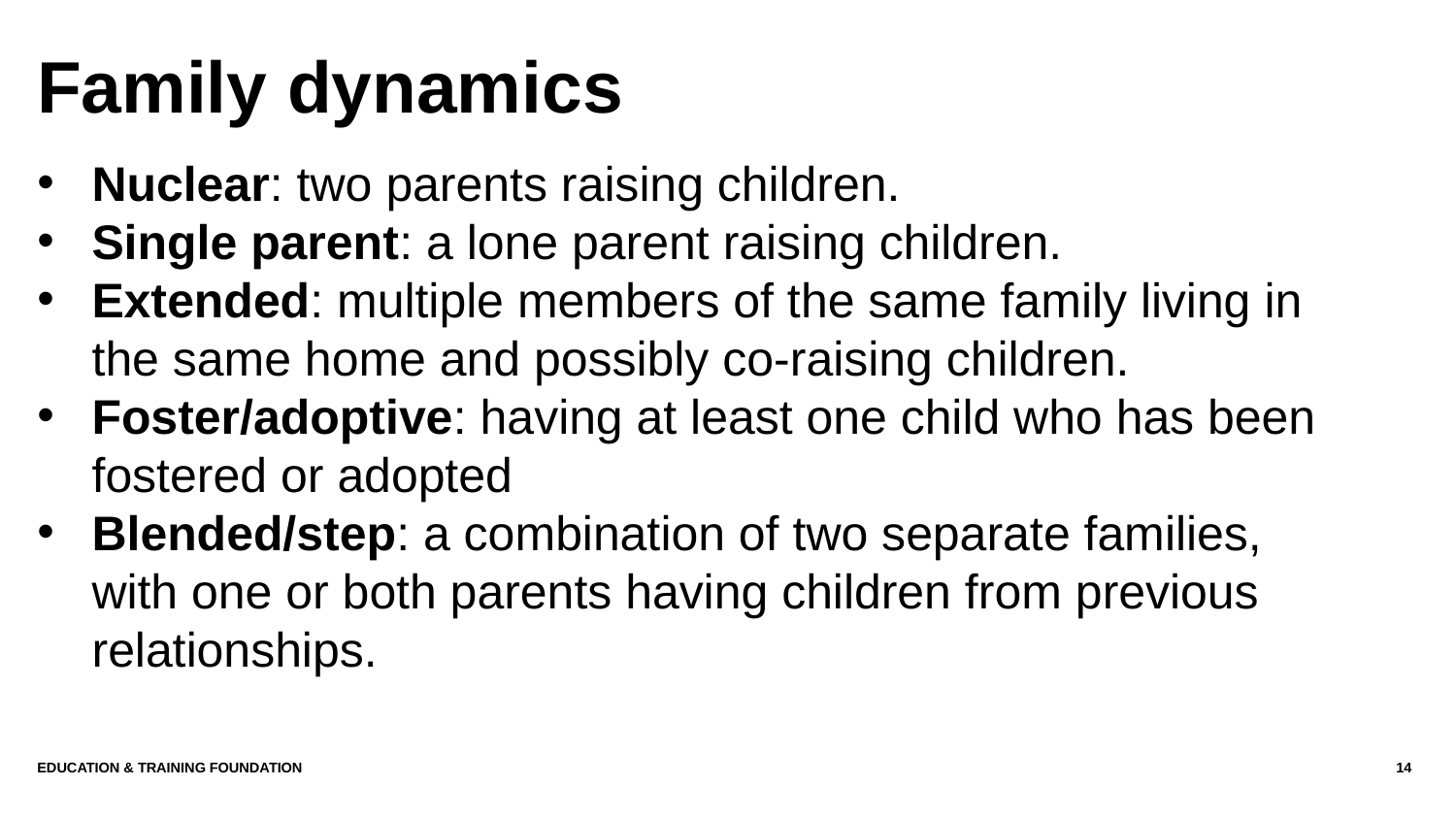

# Family dynamics
Nuclear: two parents raising children.
Single parent: a lone parent raising children.
Extended: multiple members of the same family living in the same home and possibly co-raising children.
Foster/adoptive: having at least one child who has been fostered or adopted
Blended/step: a combination of two separate families, with one or both parents having children from previous relationships.
Education & Training Foundation
14